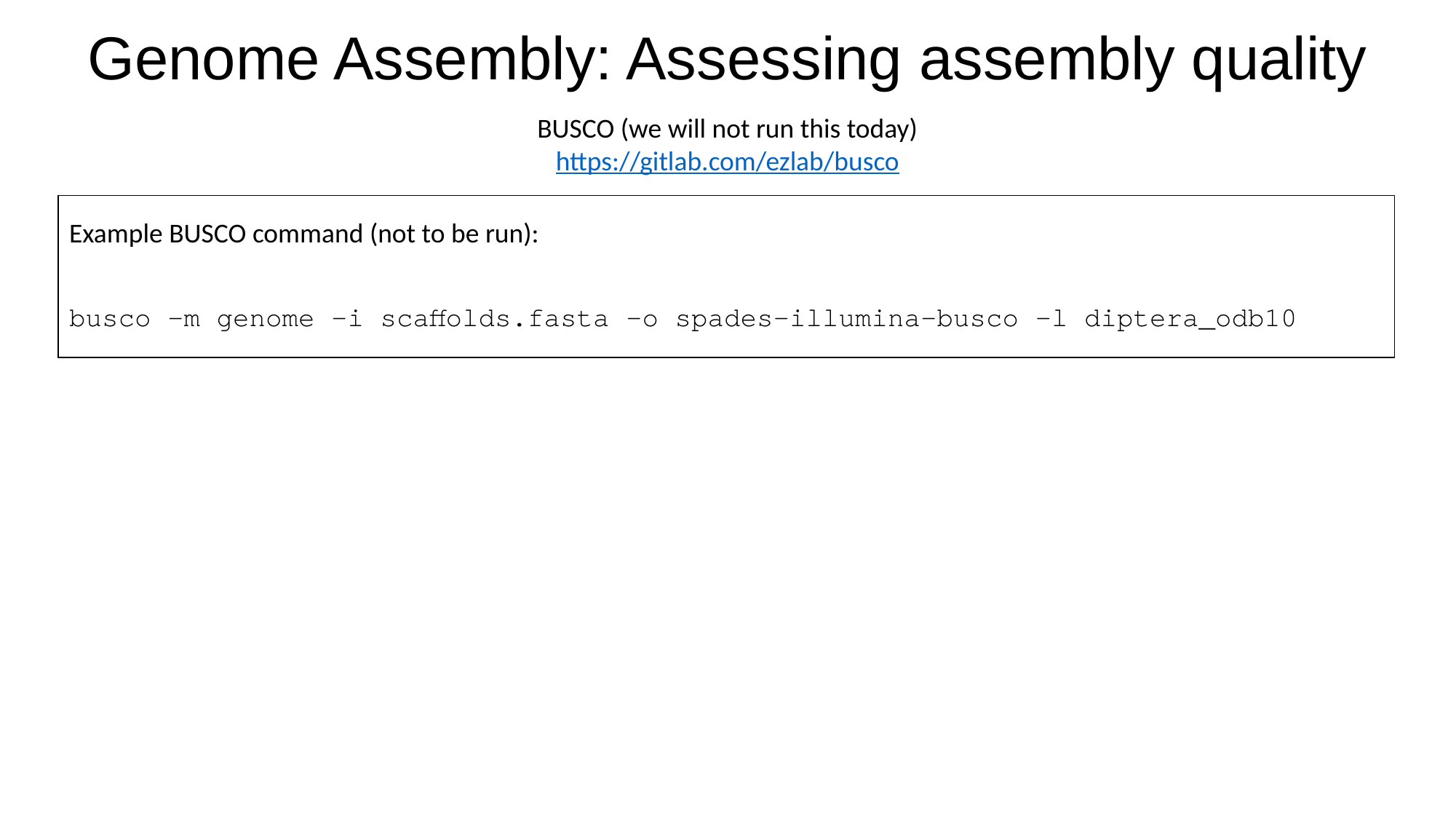

Genome Assembly: Assessing assembly quality
BUSCO (we will not run this today)
https://gitlab.com/ezlab/busco
| Example BUSCO command (not to be run): |
| --- |
| busco -m genome -i scaffolds.fasta -o spades-illumina-busco -l diptera\_odb10 |